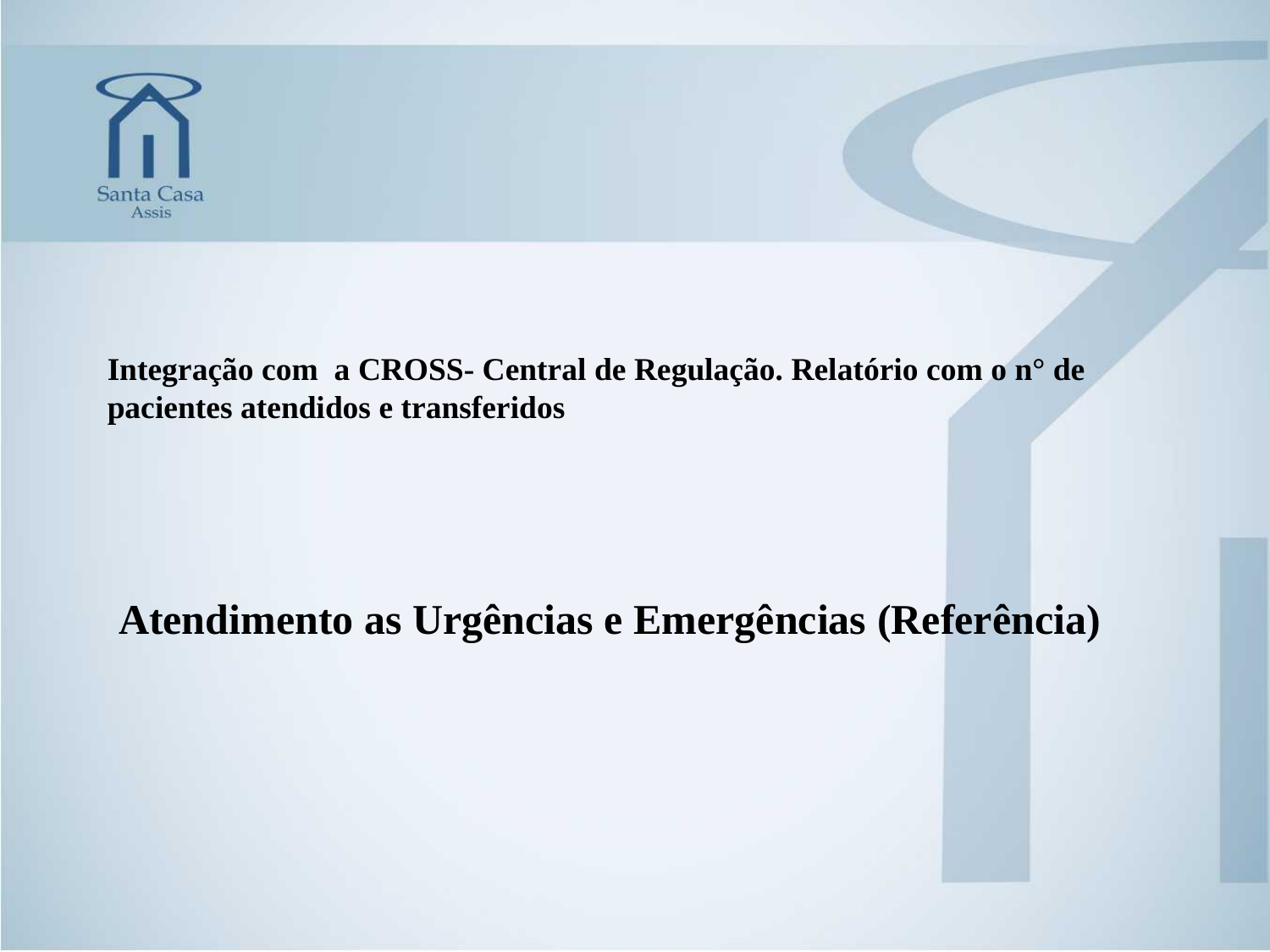

Integração com  a CROSS- Central de Regulação. Relatório com o n° de pacientes atendidos e transferidos

Atendimento as Urgências e Emergências (Referência)